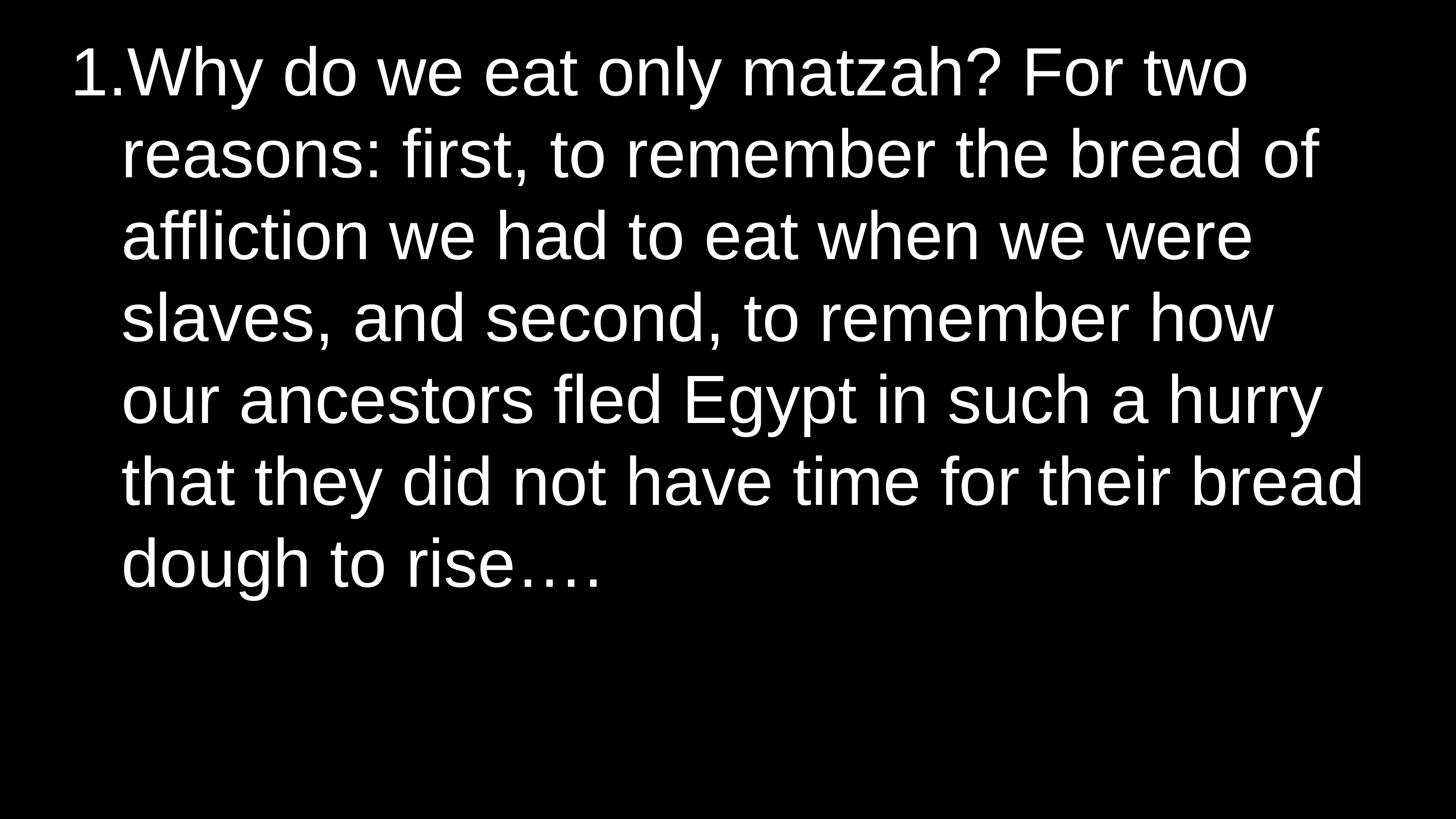

Why do we eat only matzah? For two reasons: first, to remember the bread of affliction we had to eat when we were slaves, and second, to remember how our ancestors fled Egypt in such a hurry that they did not have time for their bread dough to rise….